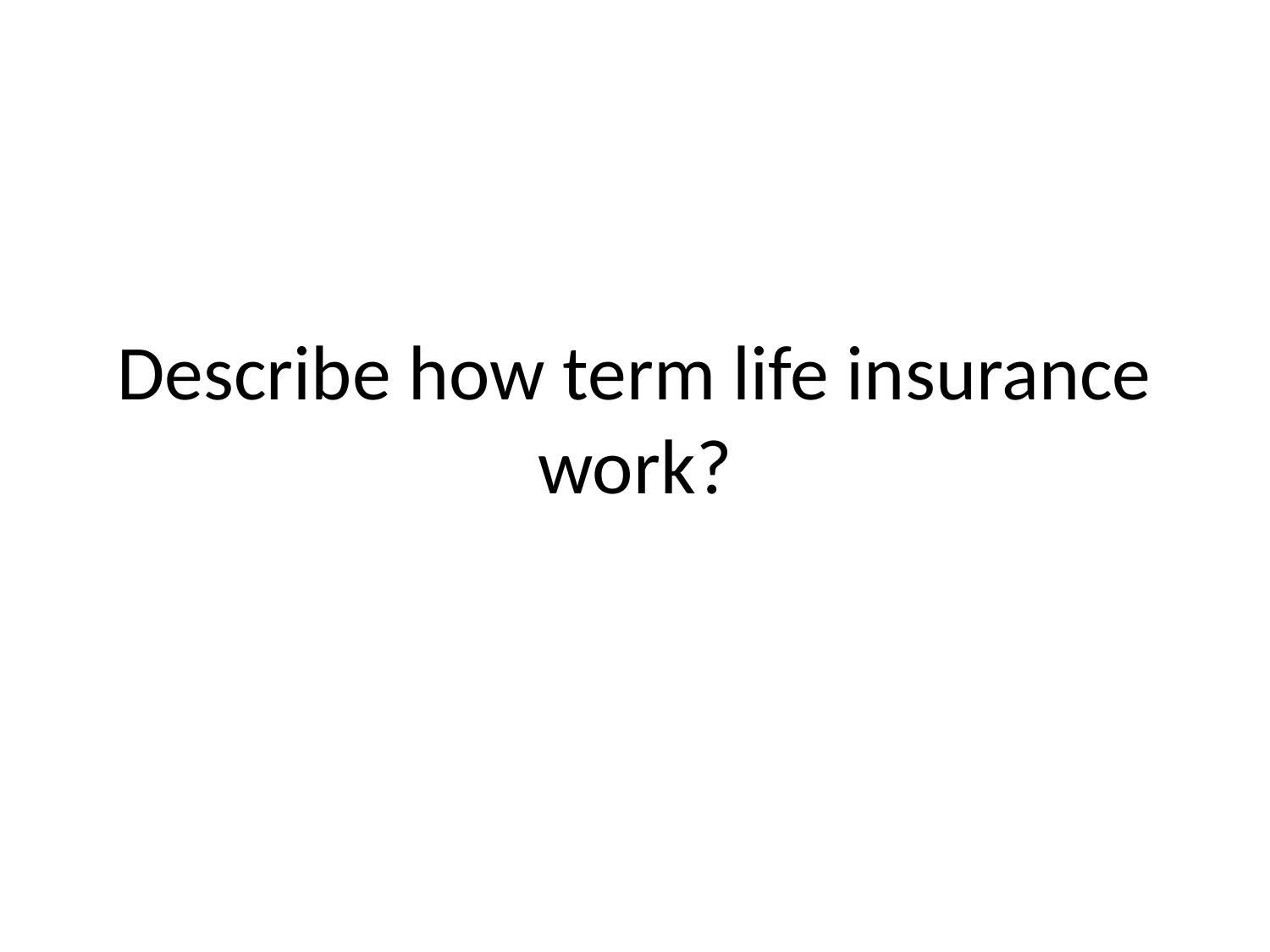

# Describe how term life insurance work?